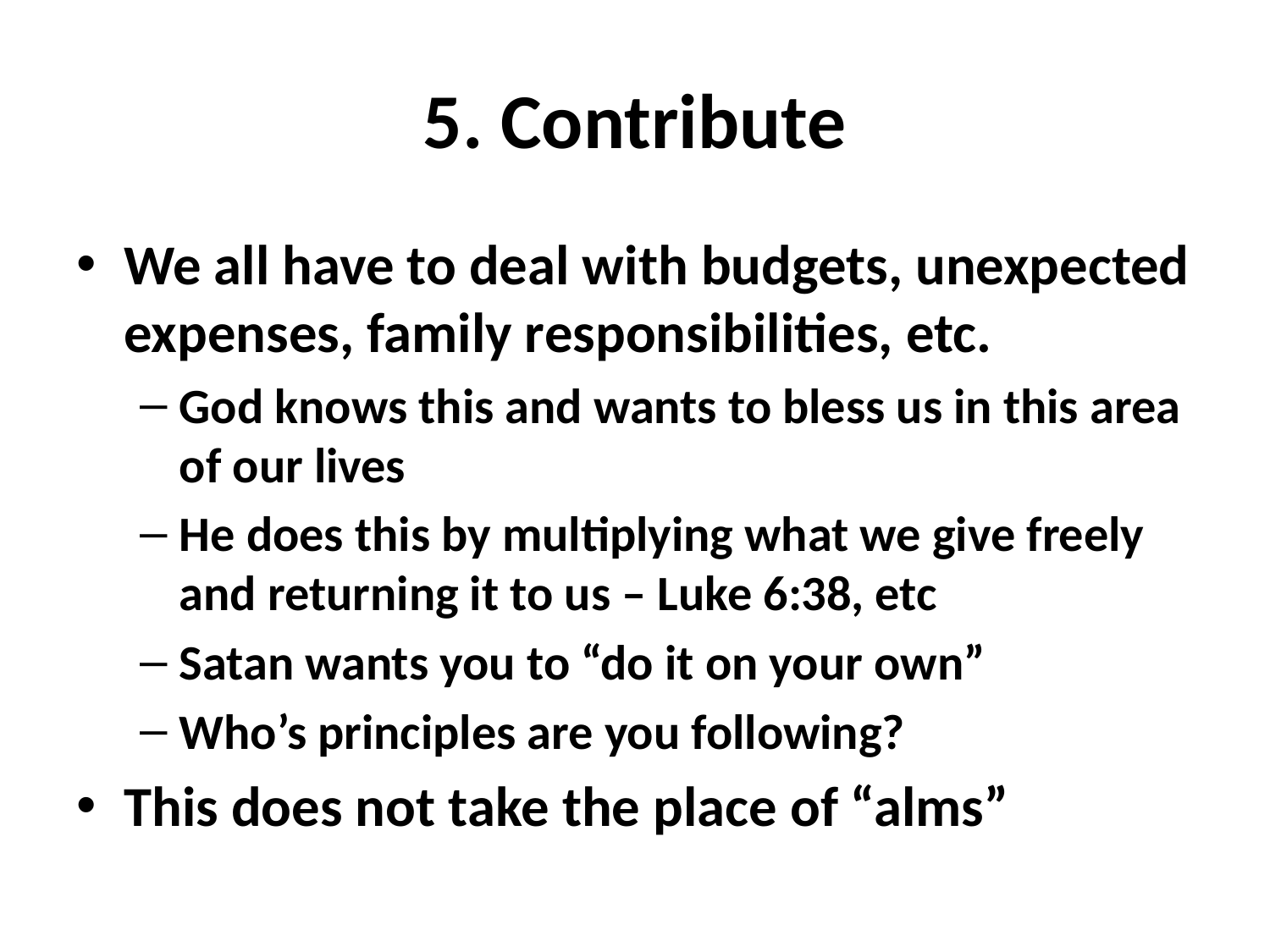

# 5. Contribute
We all have to deal with budgets, unexpected expenses, family responsibilities, etc.
God knows this and wants to bless us in this area of our lives
He does this by multiplying what we give freely and returning it to us – Luke 6:38, etc
Satan wants you to “do it on your own”
Who’s principles are you following?
This does not take the place of “alms”